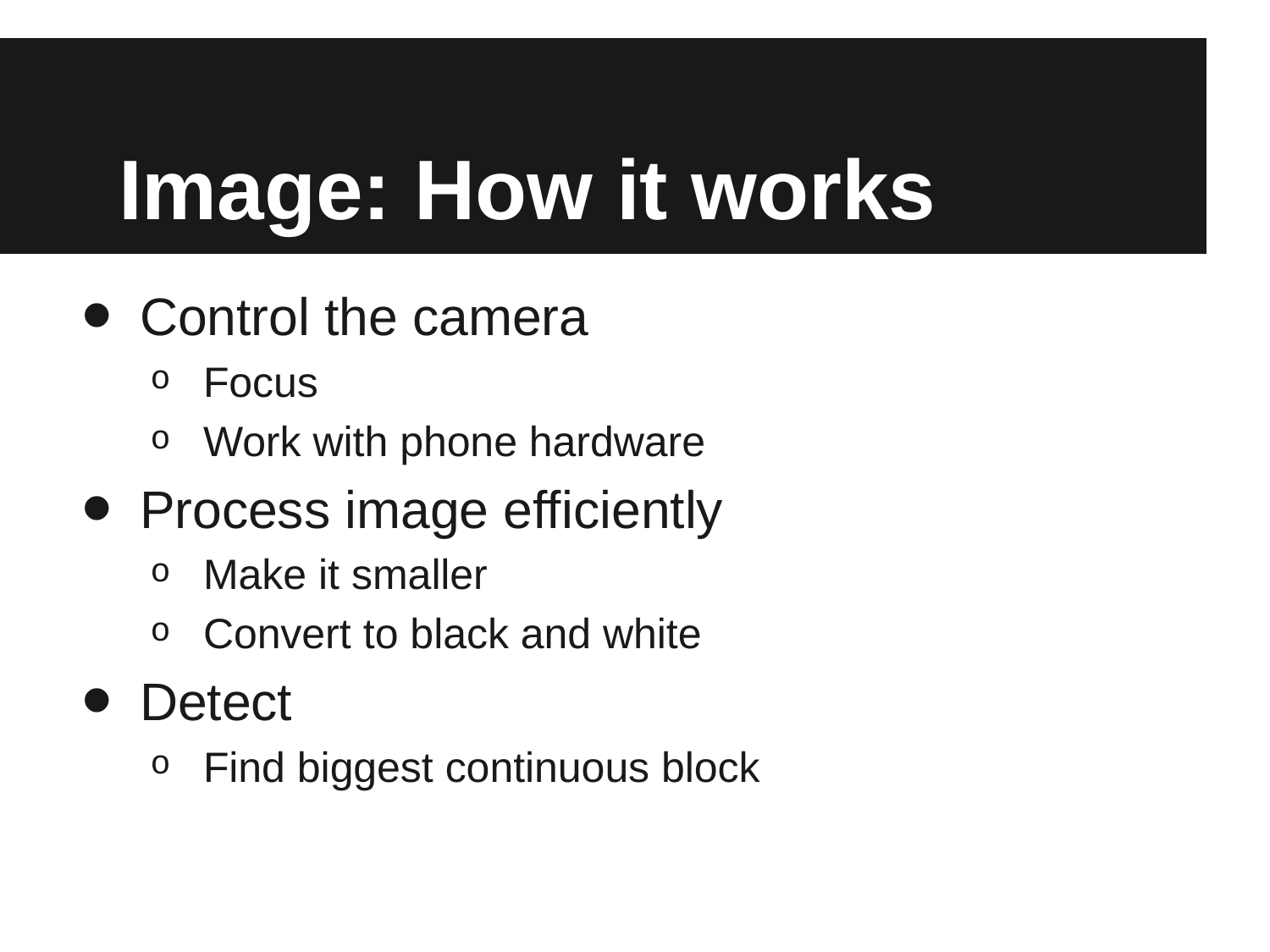

# Image: How it works
Control the camera
Focus
Work with phone hardware
Process image efficiently
Make it smaller
Convert to black and white
Detect
Find biggest continuous block